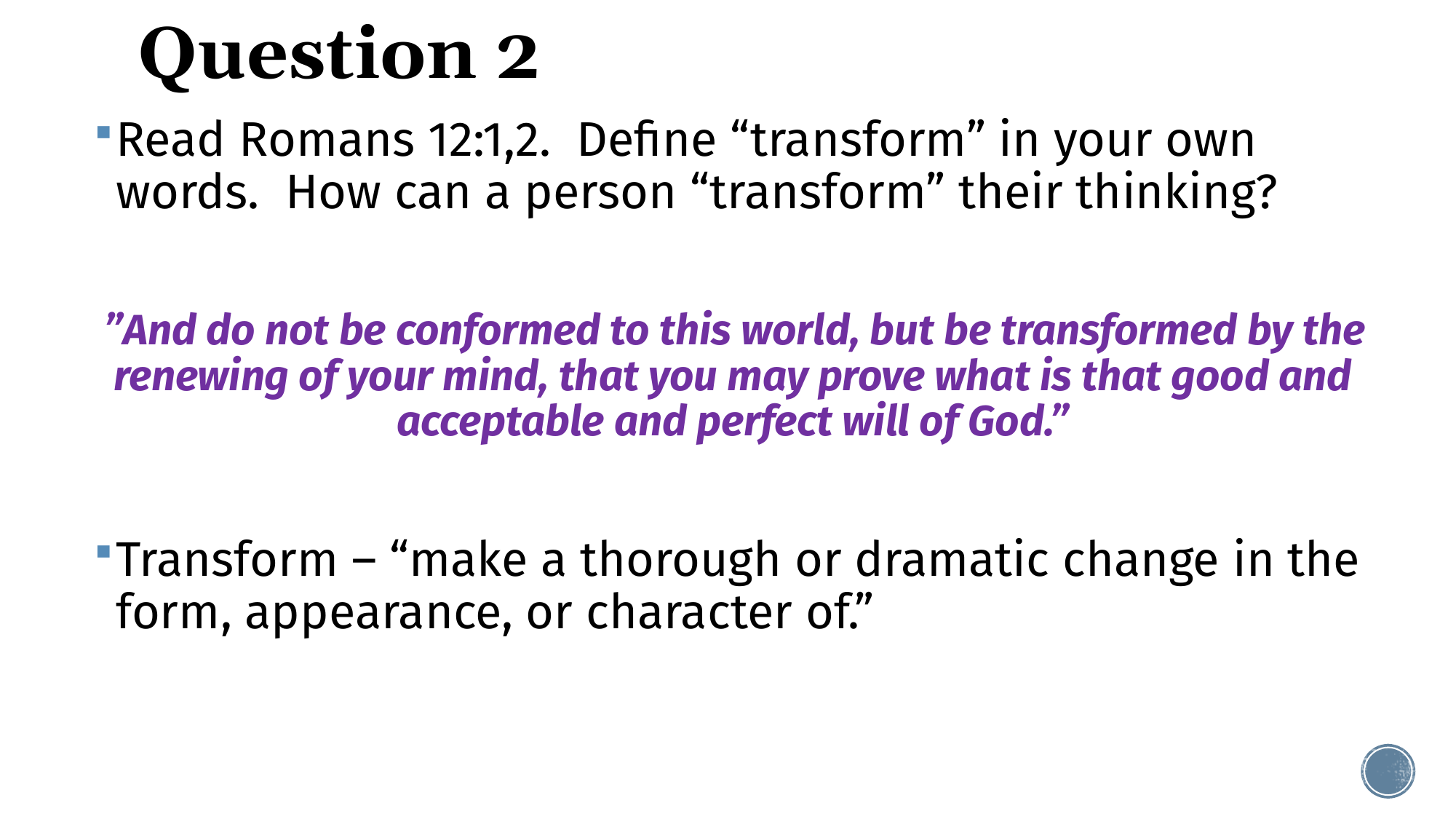

# Question 2
Read Romans 12:1,2.  Define “transform” in your own words.  How can a person “transform” their thinking?

 ”And do not be conformed to this world, but be transformed by the renewing of your mind, that you may prove what is that good and acceptable and perfect will of God.”

Transform – “make a thorough or dramatic change in the form, appearance, or character of.”